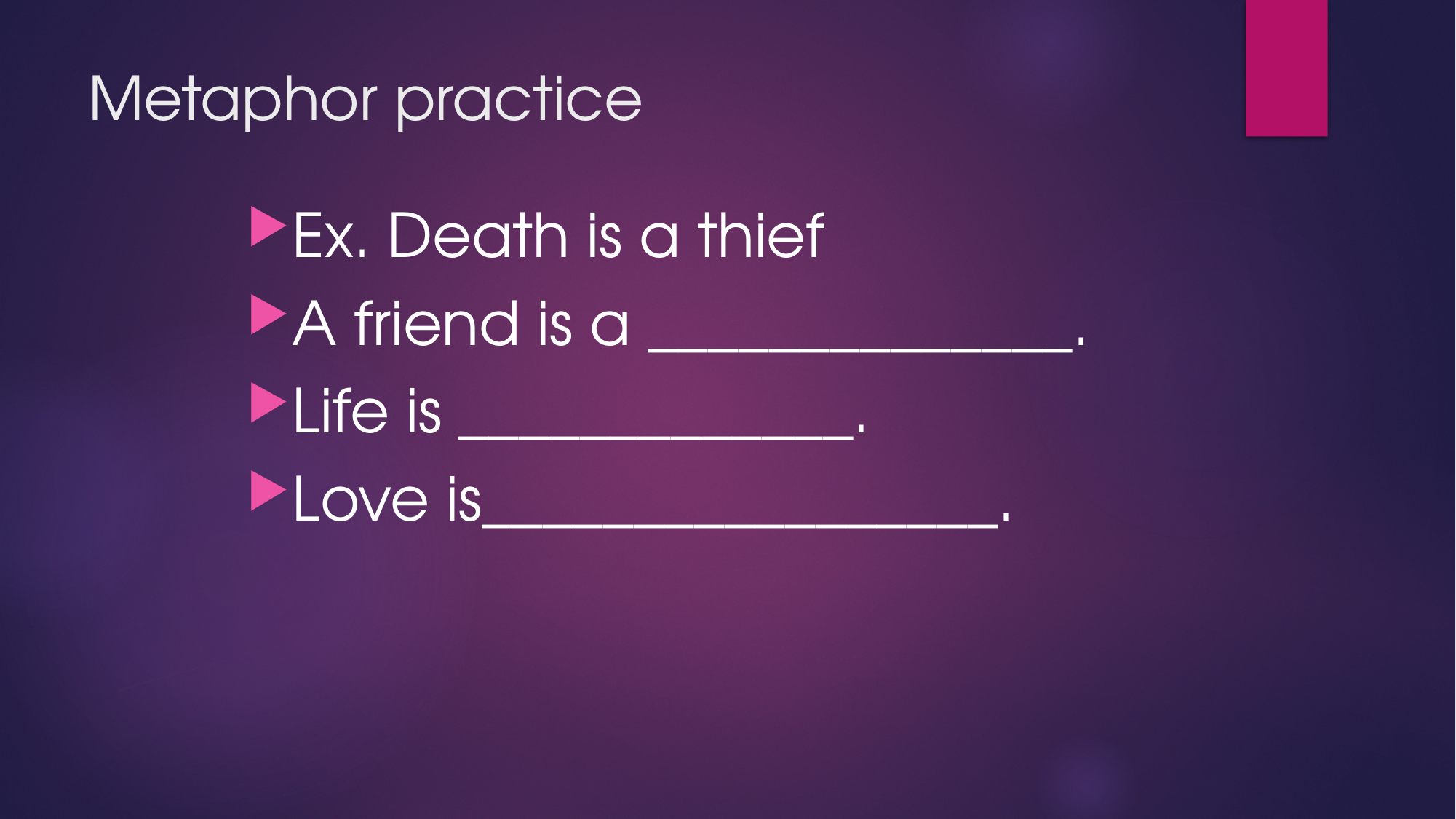

# Metaphor practice
Ex. Death is a thief
A friend is a ______________.
Life is _____________.
Love is_________________.